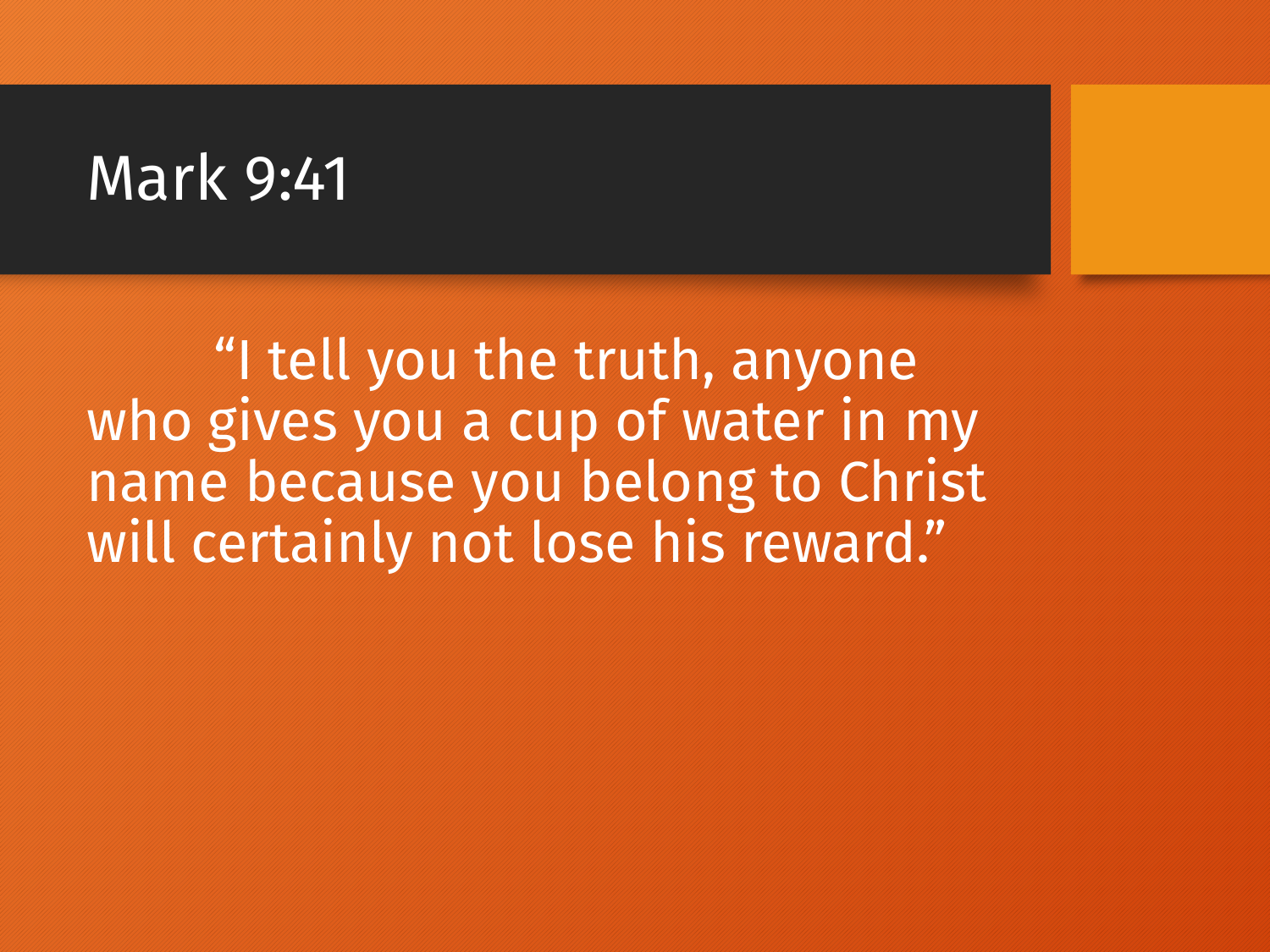

# Mark 9:41
	“I tell you the truth, anyone who gives you a cup of water in my name because you belong to Christ will certainly not lose his reward.”